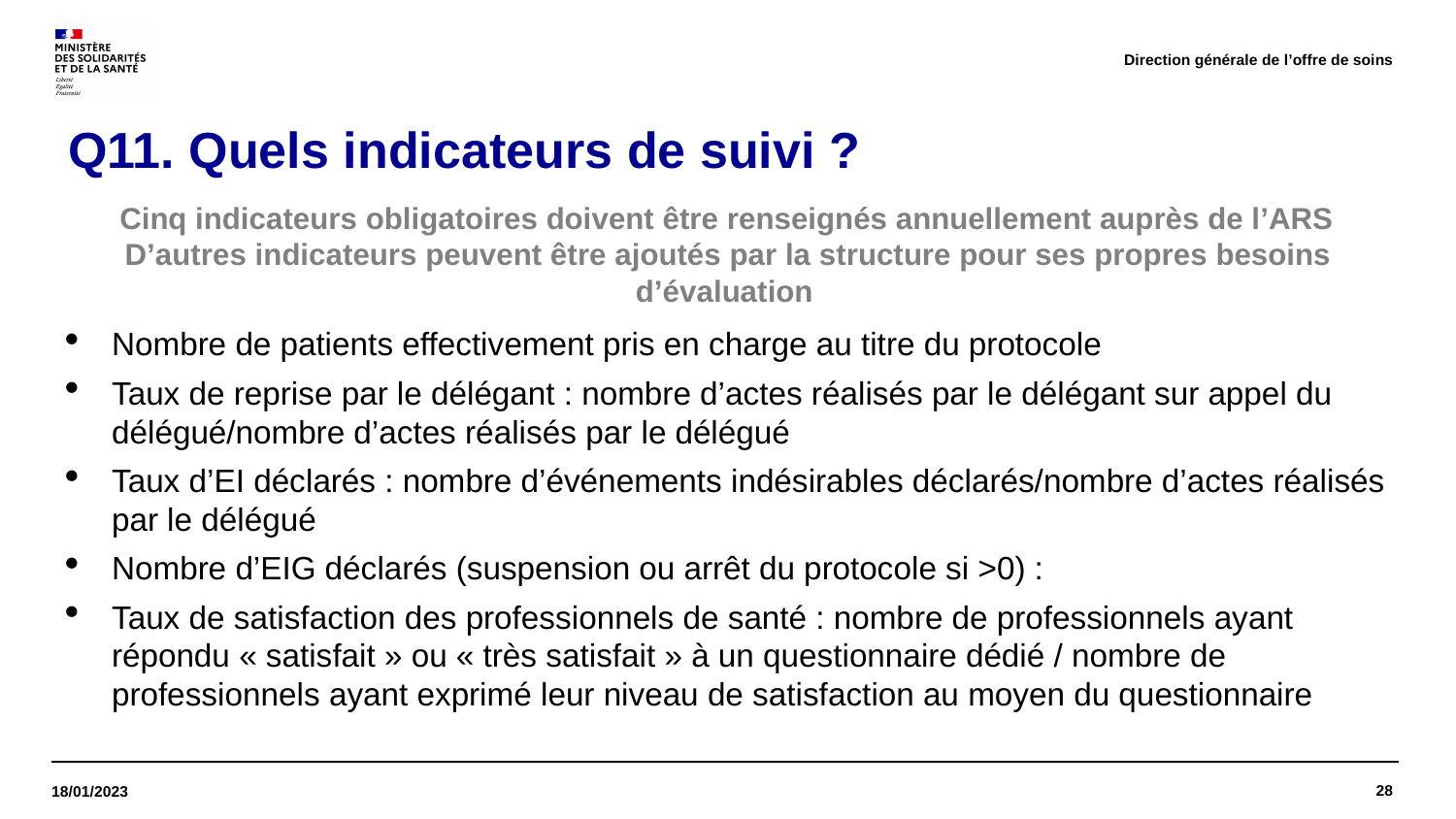

Direction générale de l’offre de soins
# Q11. Quels indicateurs de suivi ?
Cinq indicateurs obligatoires doivent être renseignés annuellement auprès de l’ARS   D’autres indicateurs peuvent être ajoutés par la structure pour ses propres besoins d’évaluation

Nombre de patients effectivement pris en charge au titre du protocole
Taux de reprise par le délégant : nombre d’actes réalisés par le délégant sur appel du délégué/nombre d’actes réalisés par le délégué
Taux d’EI déclarés : nombre d’événements indésirables déclarés/nombre d’actes réalisés par le délégué
Nombre d’EIG déclarés (suspension ou arrêt du protocole si >0) :
Taux de satisfaction des professionnels de santé : nombre de professionnels ayant répondu « satisfait » ou « très satisfait » à un questionnaire dédié / nombre de professionnels ayant exprimé leur niveau de satisfaction au moyen du questionnaire
28
18/01/2023